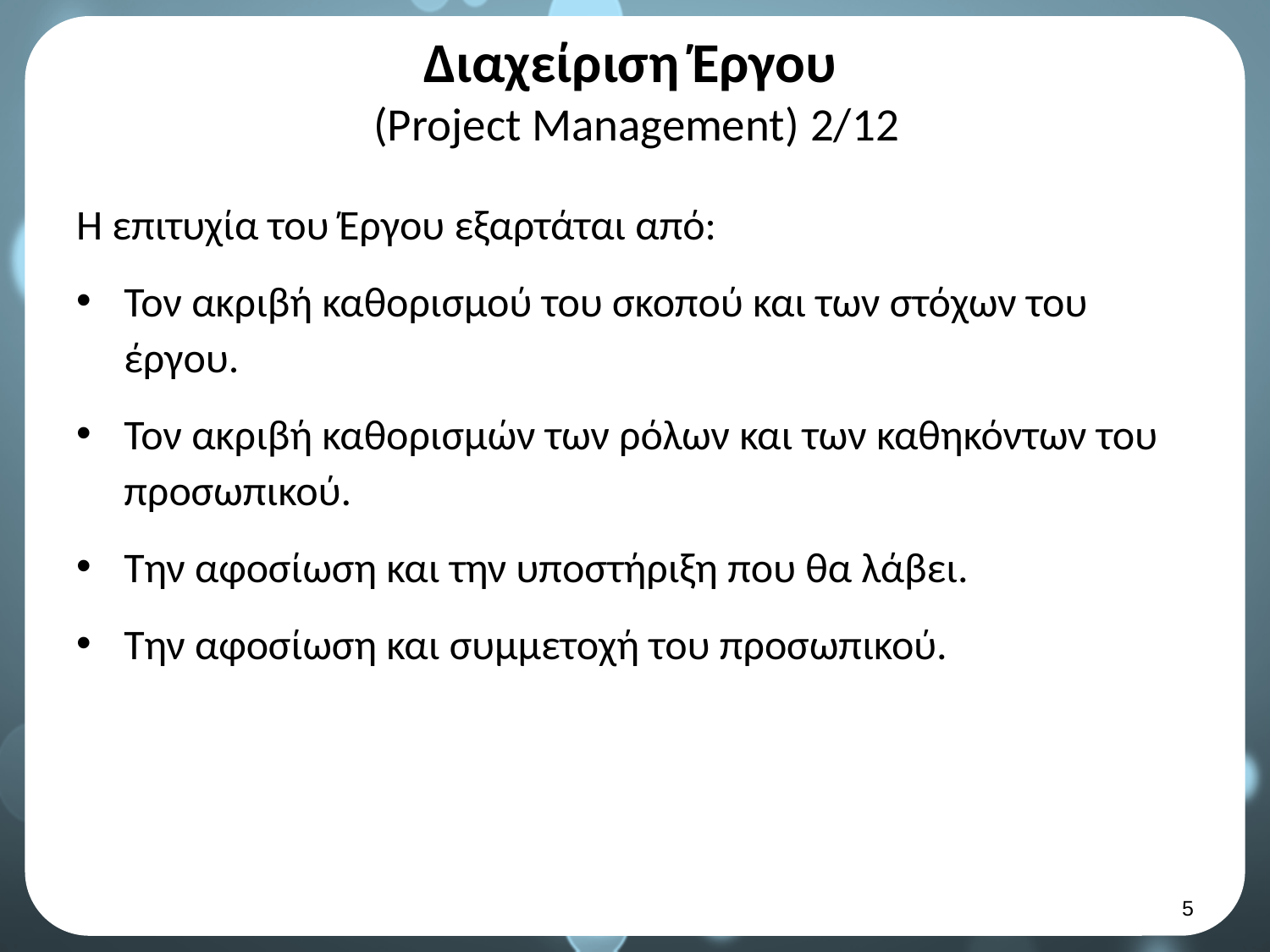

# Διαχείριση Έργου (Project Management) 2/12
Η επιτυχία του Έργου εξαρτάται από:
Τον ακριβή καθορισμού του σκοπού και των στόχων του έργου.
Τον ακριβή καθορισμών των ρόλων και των καθηκόντων του προσωπικού.
Την αφοσίωση και την υποστήριξη που θα λάβει.
Την αφοσίωση και συμμετοχή του προσωπικού.

5